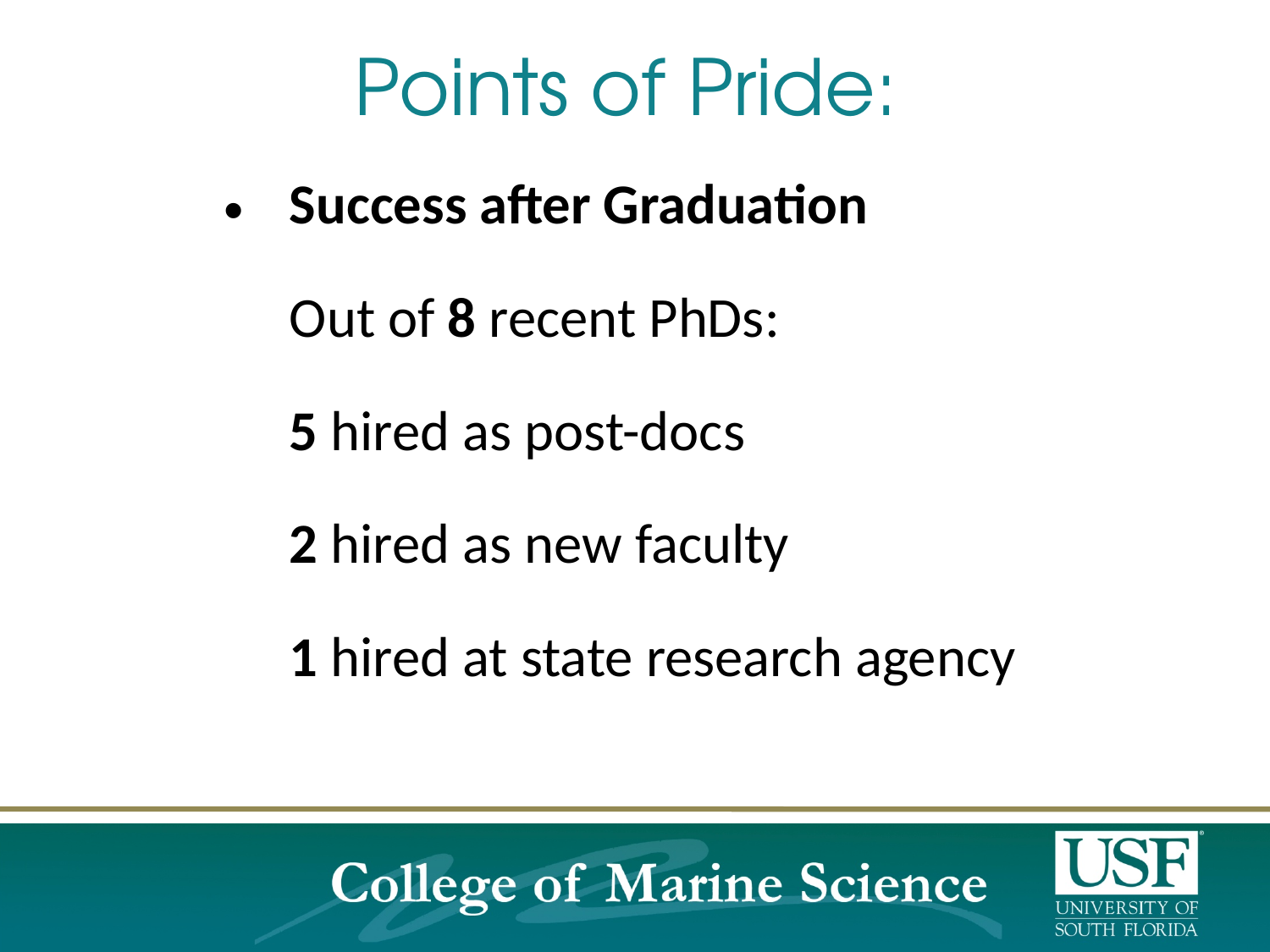

Points of Pride:
Success after Graduation
Out of 8 recent PhDs:
5 hired as post-docs
2 hired as new faculty
1 hired at state research agency